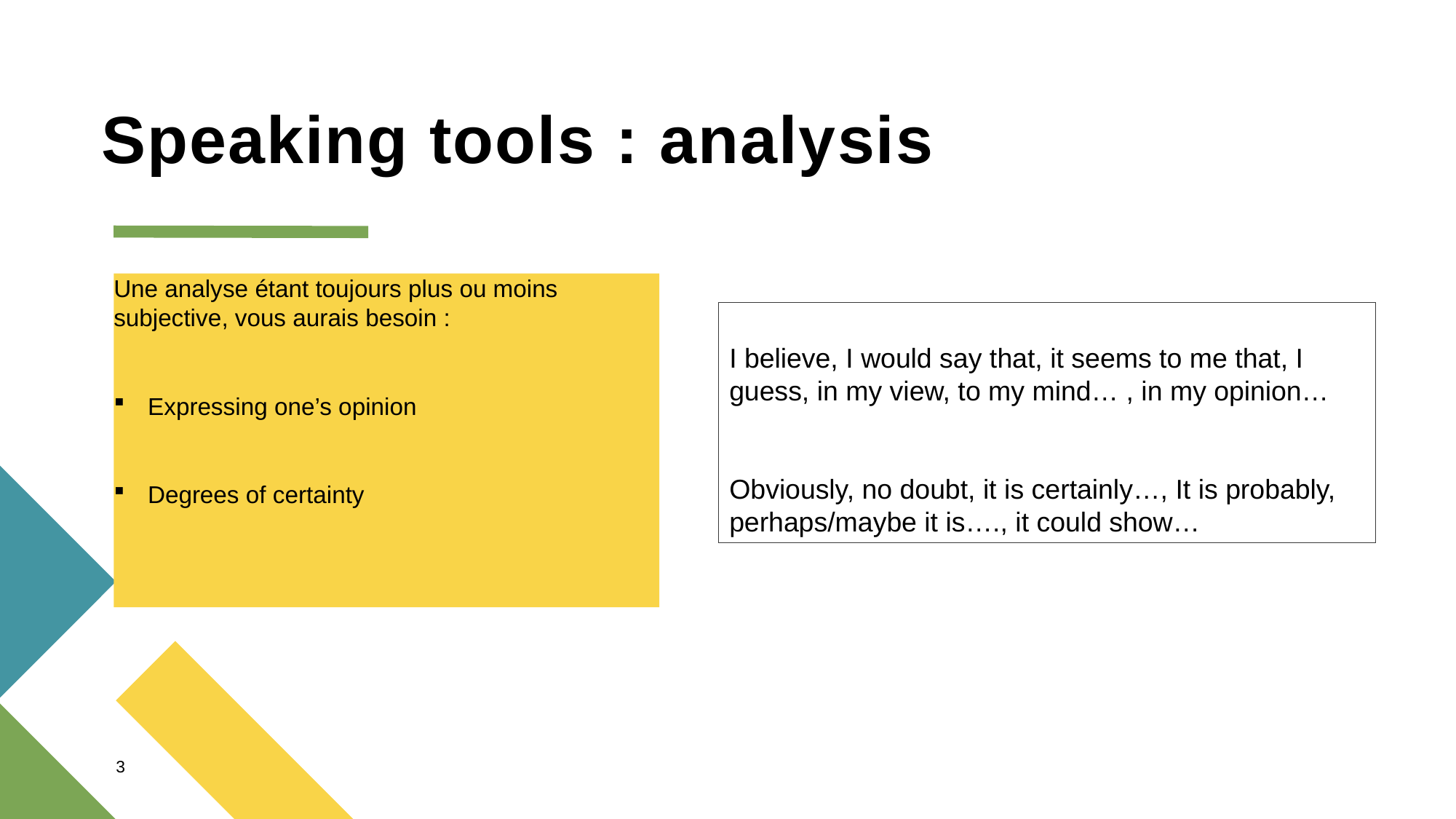

# Speaking tools : analysis
Une analyse étant toujours plus ou moins subjective, vous aurais besoin :

Une analyse étant toujours plus ou moins subjective, vous aurais besoin :

Expressing one’s opinion

Degrees of certainty

I believe, I would say that, it seems to me that, I guess, in my view, to my mind… , in my opinion…

Obviously, no doubt, it is certainly…, It is probably, perhaps/maybe it is…., it could show…
3